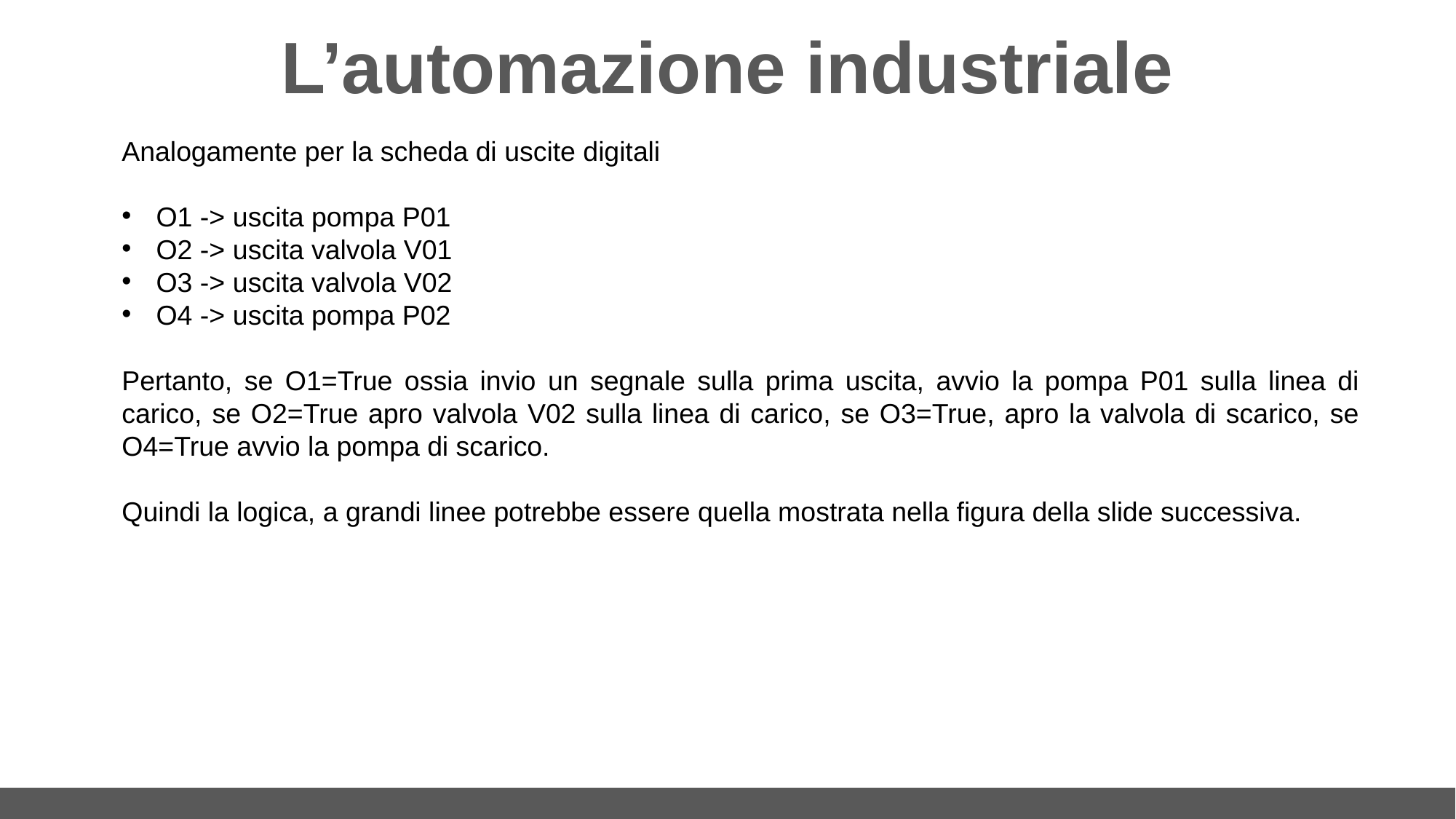

# L’automazione industriale
Analogamente per la scheda di uscite digitali

O1 -> uscita pompa P01
O2 -> uscita valvola V01
O3 -> uscita valvola V02
O4 -> uscita pompa P02

Pertanto, se O1=True ossia invio un segnale sulla prima uscita, avvio la pompa P01 sulla linea di carico, se O2=True apro valvola V02 sulla linea di carico, se O3=True, apro la valvola di scarico, se O4=True avvio la pompa di scarico.

Quindi la logica, a grandi linee potrebbe essere quella mostrata nella figura della slide successiva.